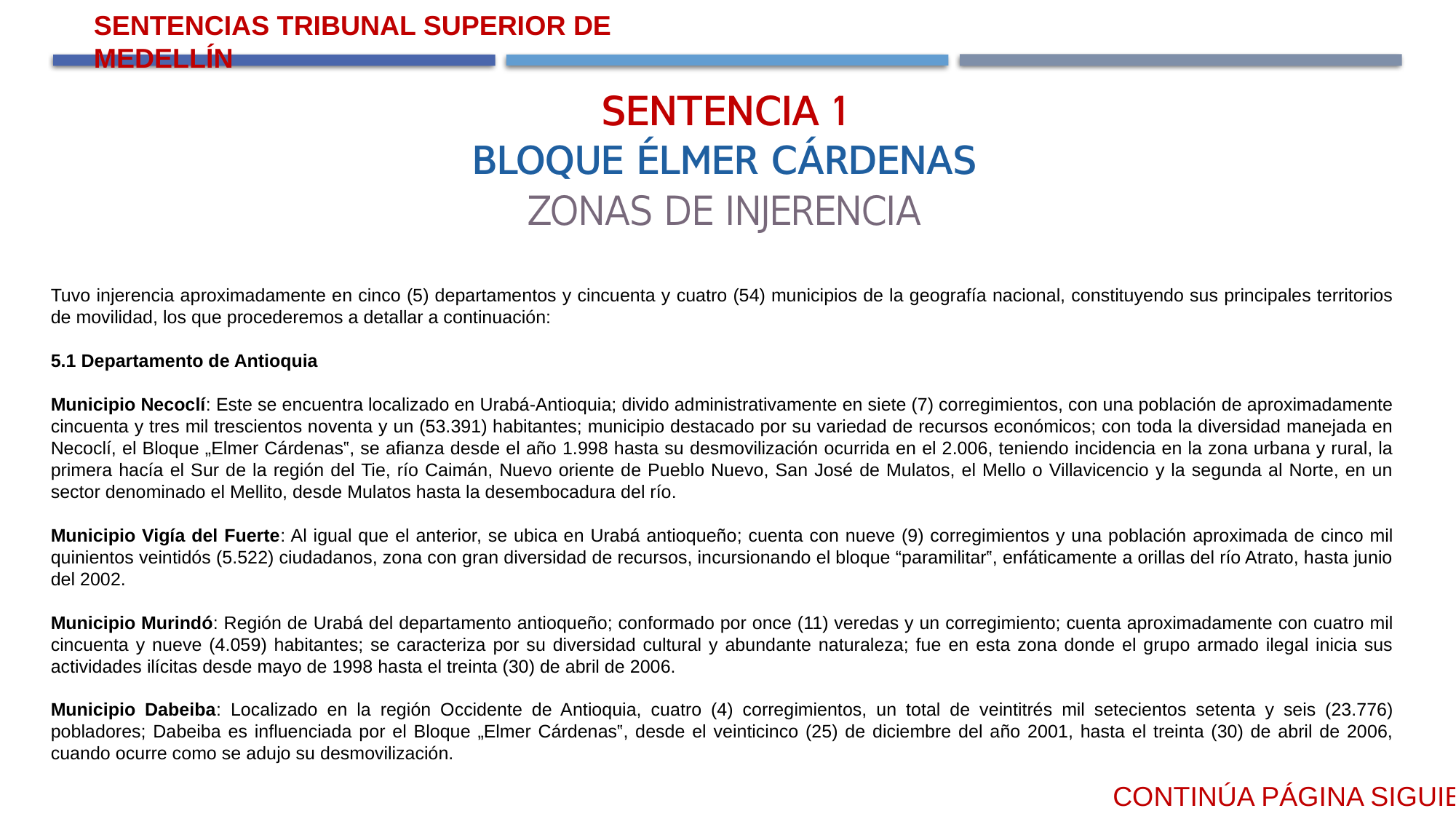

Sentencias Tribunal Superior de Medellín
Sentencia 1
Bloque Élmer Cárdenas
Zonas de Injerencia
Tuvo injerencia aproximadamente en cinco (5) departamentos y cincuenta y cuatro (54) municipios de la geografía nacional, constituyendo sus principales territorios de movilidad, los que procederemos a detallar a continuación:

5.1 Departamento de Antioquia

Municipio Necoclí: Este se encuentra localizado en Urabá-Antioquia; divido administrativamente en siete (7) corregimientos, con una población de aproximadamente cincuenta y tres mil trescientos noventa y un (53.391) habitantes; municipio destacado por su variedad de recursos económicos; con toda la diversidad manejada en Necoclí, el Bloque „Elmer Cárdenas‟, se afianza desde el año 1.998 hasta su desmovilización ocurrida en el 2.006, teniendo incidencia en la zona urbana y rural, la primera hacía el Sur de la región del Tie, río Caimán, Nuevo oriente de Pueblo Nuevo, San José de Mulatos, el Mello o Villavicencio y la segunda al Norte, en un sector denominado el Mellito, desde Mulatos hasta la desembocadura del río.

Municipio Vigía del Fuerte: Al igual que el anterior, se ubica en Urabá antioqueño; cuenta con nueve (9) corregimientos y una población aproximada de cinco mil quinientos veintidós (5.522) ciudadanos, zona con gran diversidad de recursos, incursionando el bloque “paramilitar‟, enfáticamente a orillas del río Atrato, hasta junio del 2002.

Municipio Murindó: Región de Urabá del departamento antioqueño; conformado por once (11) veredas y un corregimiento; cuenta aproximadamente con cuatro mil cincuenta y nueve (4.059) habitantes; se caracteriza por su diversidad cultural y abundante naturaleza; fue en esta zona donde el grupo armado ilegal inicia sus actividades ilícitas desde mayo de 1998 hasta el treinta (30) de abril de 2006.

Municipio Dabeiba: Localizado en la región Occidente de Antioquia, cuatro (4) corregimientos, un total de veintitrés mil setecientos setenta y seis (23.776) pobladores; Dabeiba es influenciada por el Bloque „Elmer Cárdenas‟, desde el veinticinco (25) de diciembre del año 2001, hasta el treinta (30) de abril de 2006, cuando ocurre como se adujo su desmovilización.

Continúa página siguiente